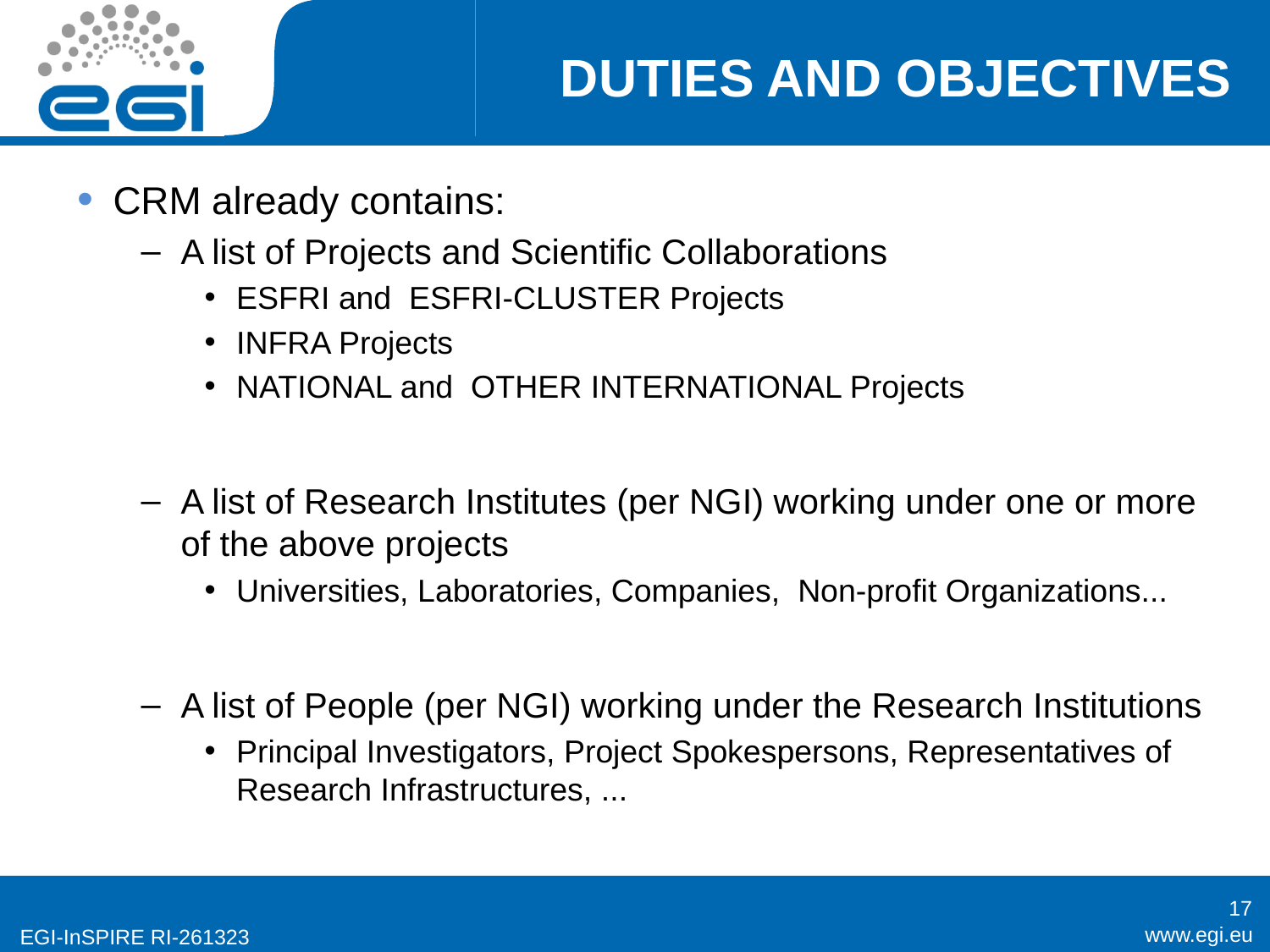

# DUTIES AND OBJECTIVES
  CRM already contains:
A list of Projects and Scientific Collaborations
ESFRI and  ESFRI-CLUSTER Projects
INFRA Projects
NATIONAL and  OTHER INTERNATIONAL Projects

A list of Research Institutes (per NGI) working under one or more of the above projects
Universities, Laboratories, Companies,  Non-profit Organizations...

A list of People (per NGI) working under the Research Institutions
Principal Investigators, Project Spokespersons, Representatives of Research Infrastructures, ...

17